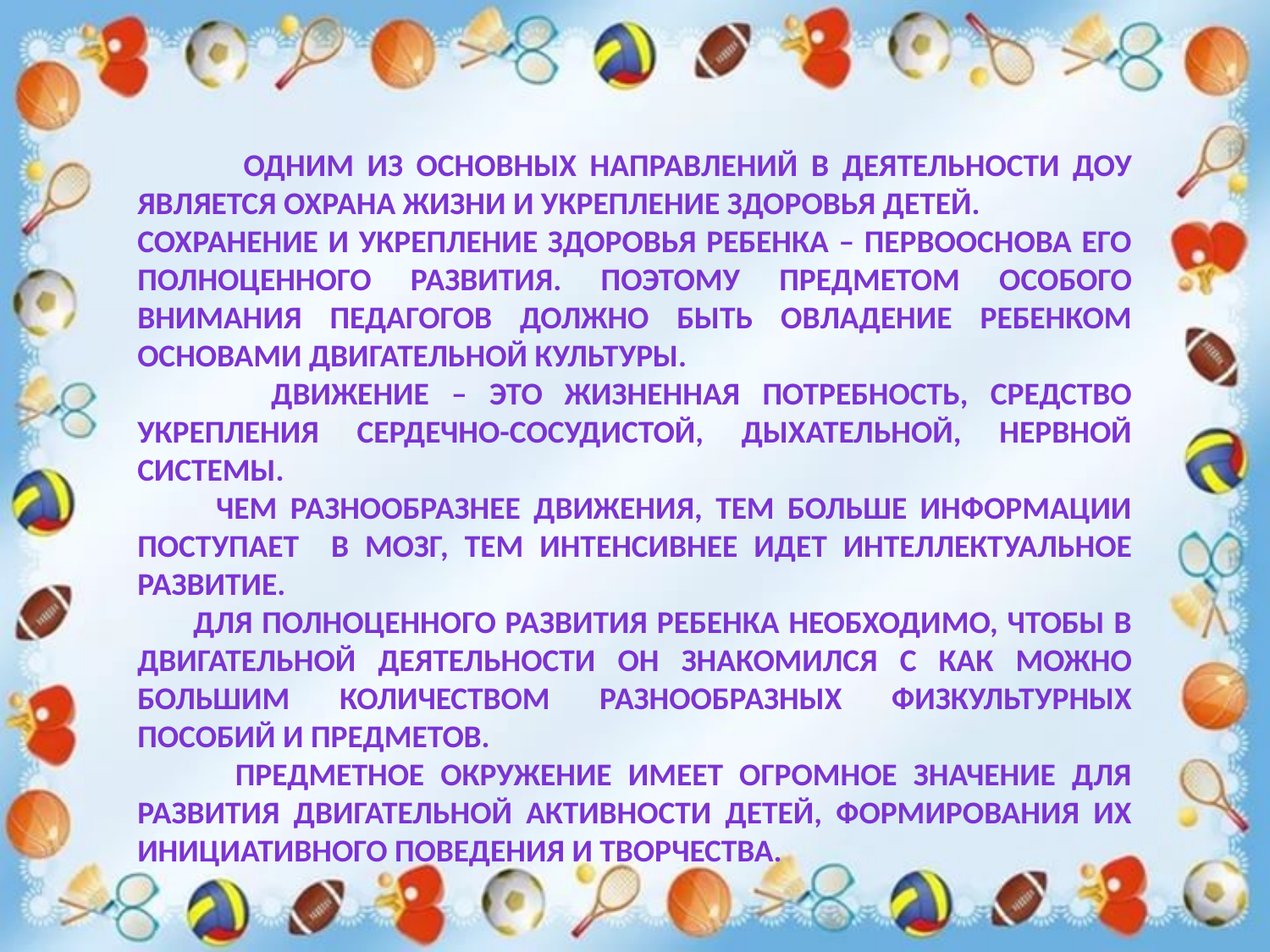

Одним из основных направлений в деятельности ДОУ является охрана жизни и укрепление здоровья детей.
Сохранение и укрепление здоровья ребенка – первооснова его полноценного развития. Поэтому предметом особого внимания педагогов должно быть овладение ребенком основами двигательной культуры.
      Движение – это жизненная потребность, средство укрепления сердечно-сосудистой, дыхательной, нервной системы.
      Чем разнообразнее движения, тем больше информации поступает  в мозг, тем интенсивнее идет интеллектуальное развитие.
      Для полноценного развития ребенка необходимо, чтобы в двигательной деятельности он знакомился с как можно большим количеством разнообразных физкультурных пособий и предметов.
      Предметное окружение имеет огромное значение для развития двигательной активности детей, формирования их инициативного поведения и творчества.